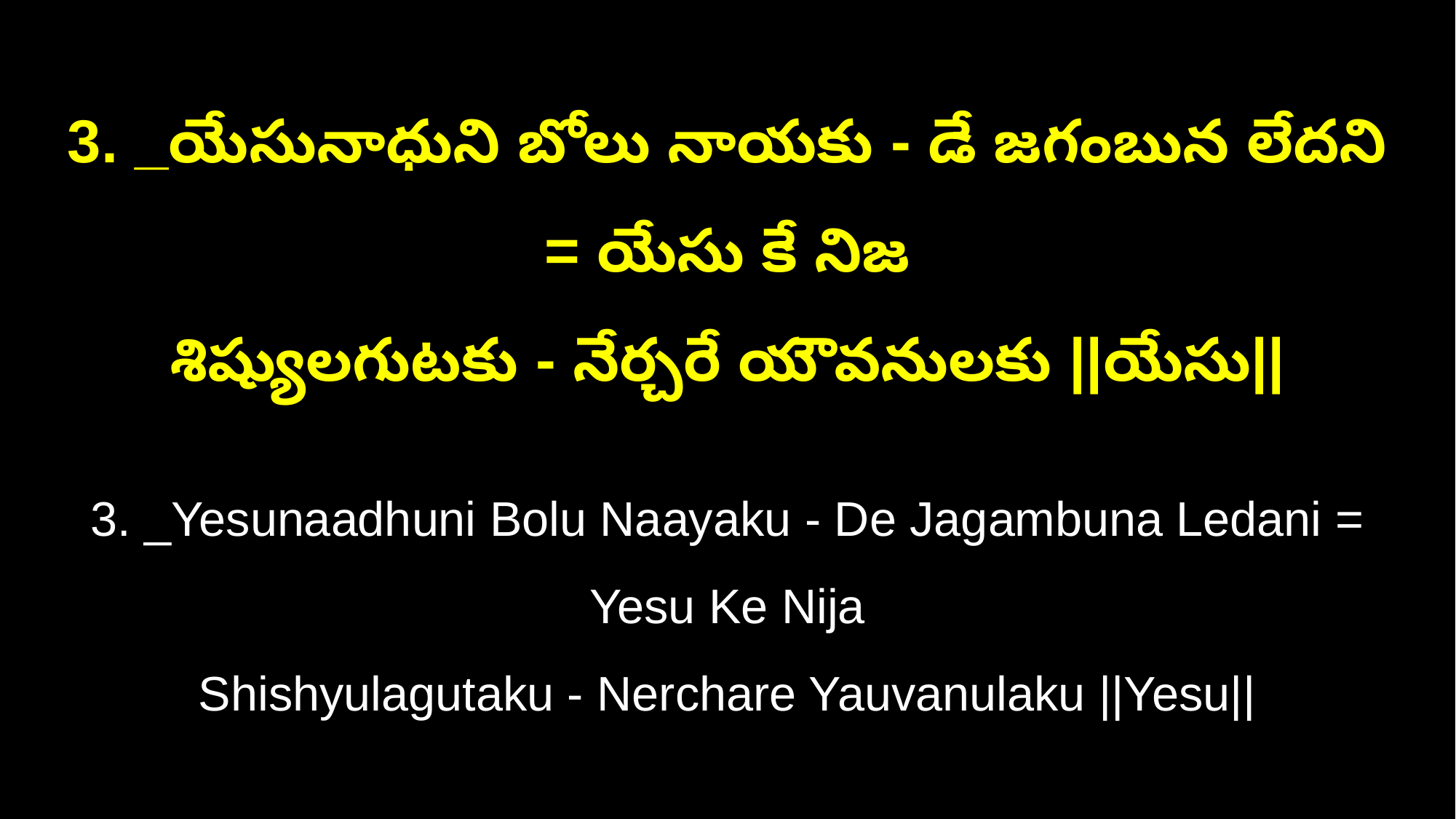

3. _యేసునాధుని బోలు నాయకు - డే జగంబున లేదని = యేసు కే నిజ
శిష్యులగుటకు - నేర్చరే యౌవనులకు ||యేసు||
3. _Yesunaadhuni Bolu Naayaku - De Jagambuna Ledani = Yesu Ke Nija
Shishyulagutaku - Nerchare Yauvanulaku ||Yesu||